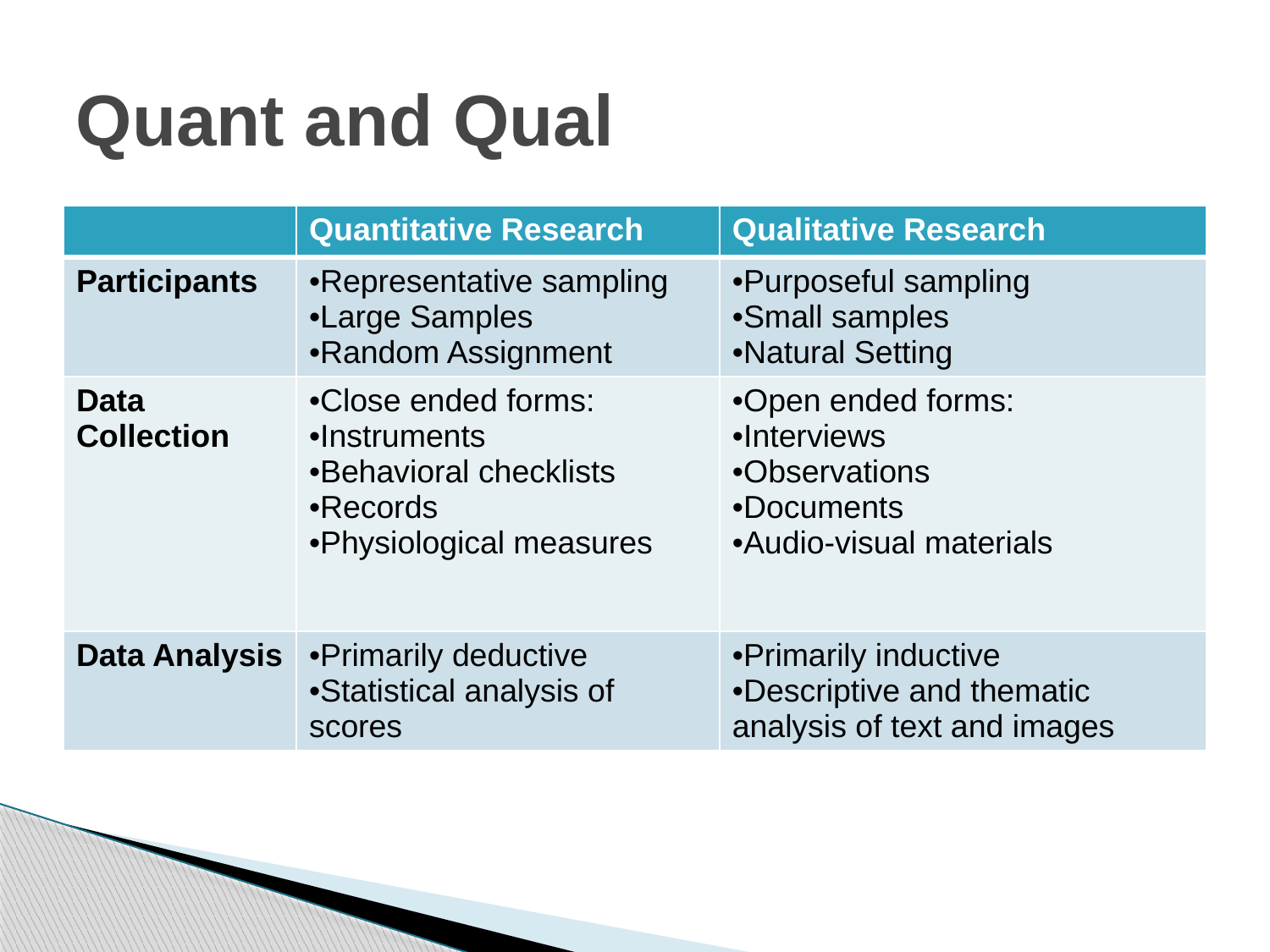

# Quant and Qual
|  | Quantitative Research | Qualitative Research |
| --- | --- | --- |
| Participants | Representative sampling Large Samples Random Assignment | Purposeful sampling Small samples Natural Setting |
| Data Collection | Close ended forms: Instruments Behavioral checklists Records Physiological measures | Open ended forms: Interviews Observations Documents Audio-visual materials |
| Data Analysis | Primarily deductive Statistical analysis of scores | Primarily inductive Descriptive and thematic analysis of text and images |